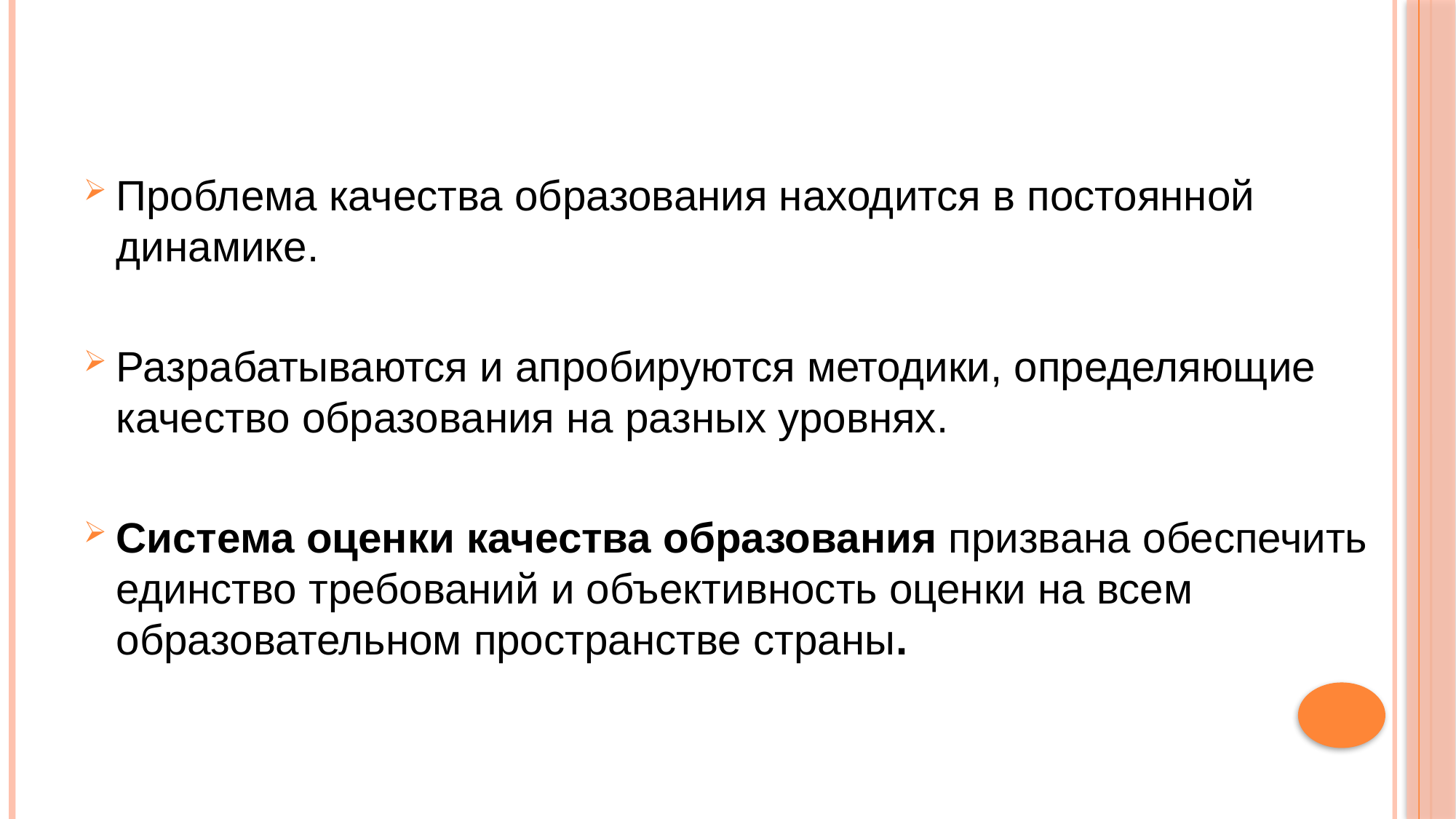

Проблема качества образования находится в постоянной динамике.

Разрабатываются и апробируются методики, определяющие качество образования на разных уровнях.

Система оценки качества образования призвана обеспечить единство требований и объективность оценки на всем образовательном пространстве страны.